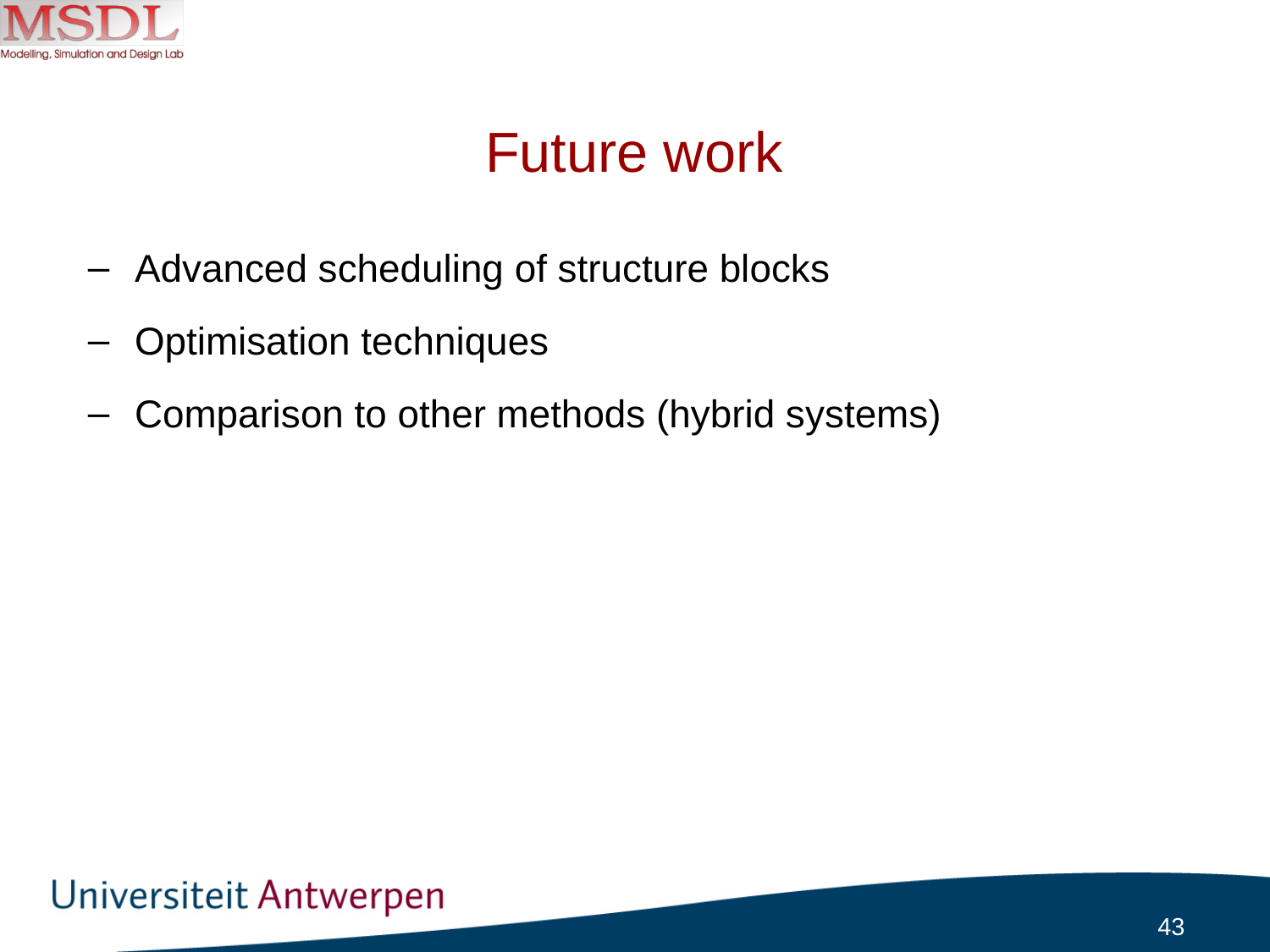

# Future work
Advanced scheduling of structure blocks
Optimisation techniques
Comparison to other methods (hybrid systems)